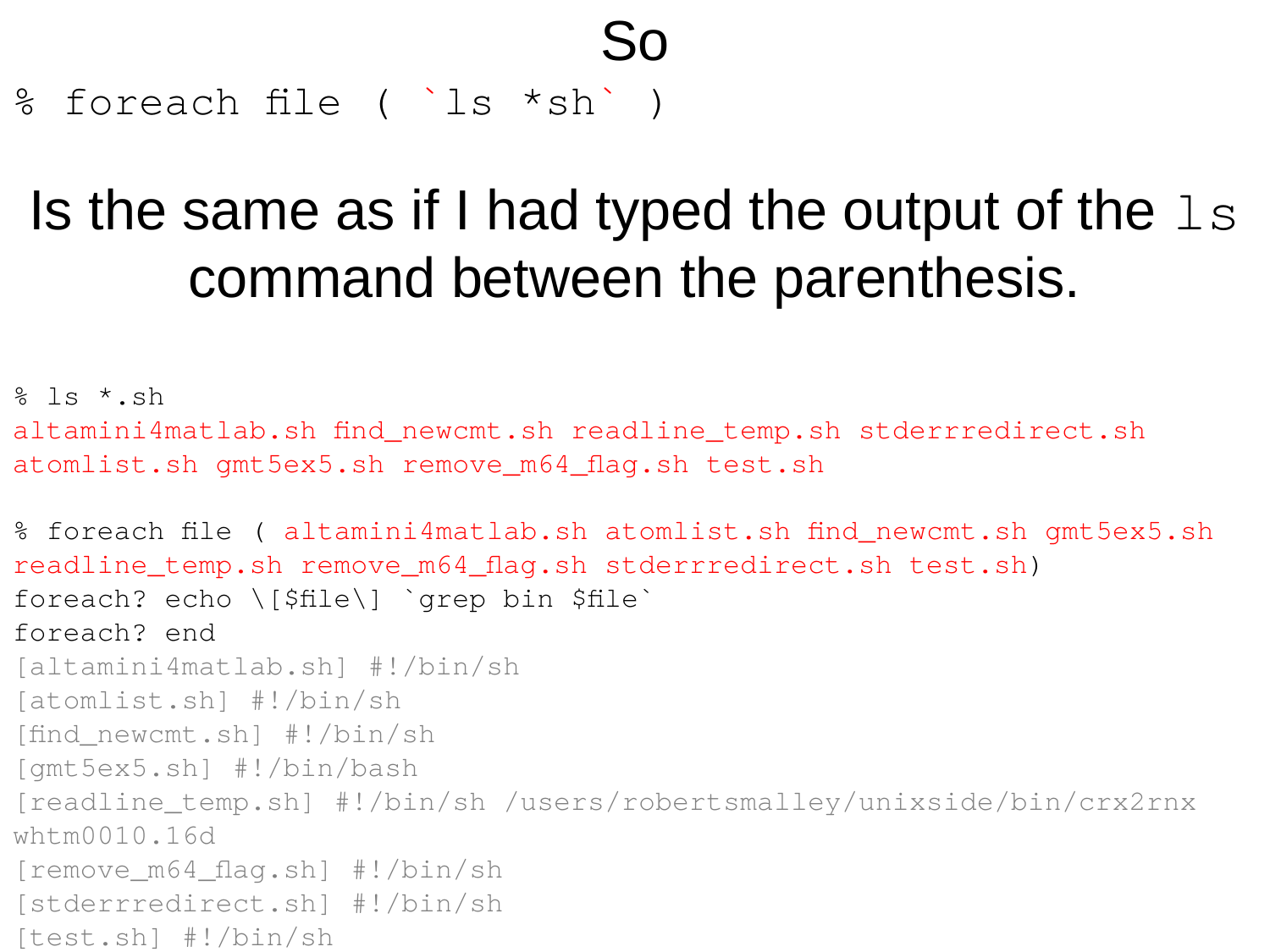

So
% foreach file ( `ls *sh` )

Is the same as if I had typed the output of the ls command between the parenthesis.

% ls *.sh
altamini4matlab.sh find_newcmt.sh readline_temp.sh stderrredirect.sh
atomlist.sh gmt5ex5.sh remove_m64_flag.sh test.sh

% foreach file ( altamini4matlab.sh atomlist.sh find_newcmt.sh gmt5ex5.sh readline_temp.sh remove_m64_flag.sh stderrredirect.sh test.sh)
foreach? echo \[$file\] `grep bin $file`
foreach? end
[altamini4matlab.sh] #!/bin/sh
[atomlist.sh] #!/bin/sh
[find_newcmt.sh] #!/bin/sh
[gmt5ex5.sh] #!/bin/bash
[readline_temp.sh] #!/bin/sh /users/robertsmalley/unixside/bin/crx2rnx whtm0010.16d
[remove_m64_flag.sh] #!/bin/sh
[stderrredirect.sh] #!/bin/sh
[test.sh] #!/bin/sh